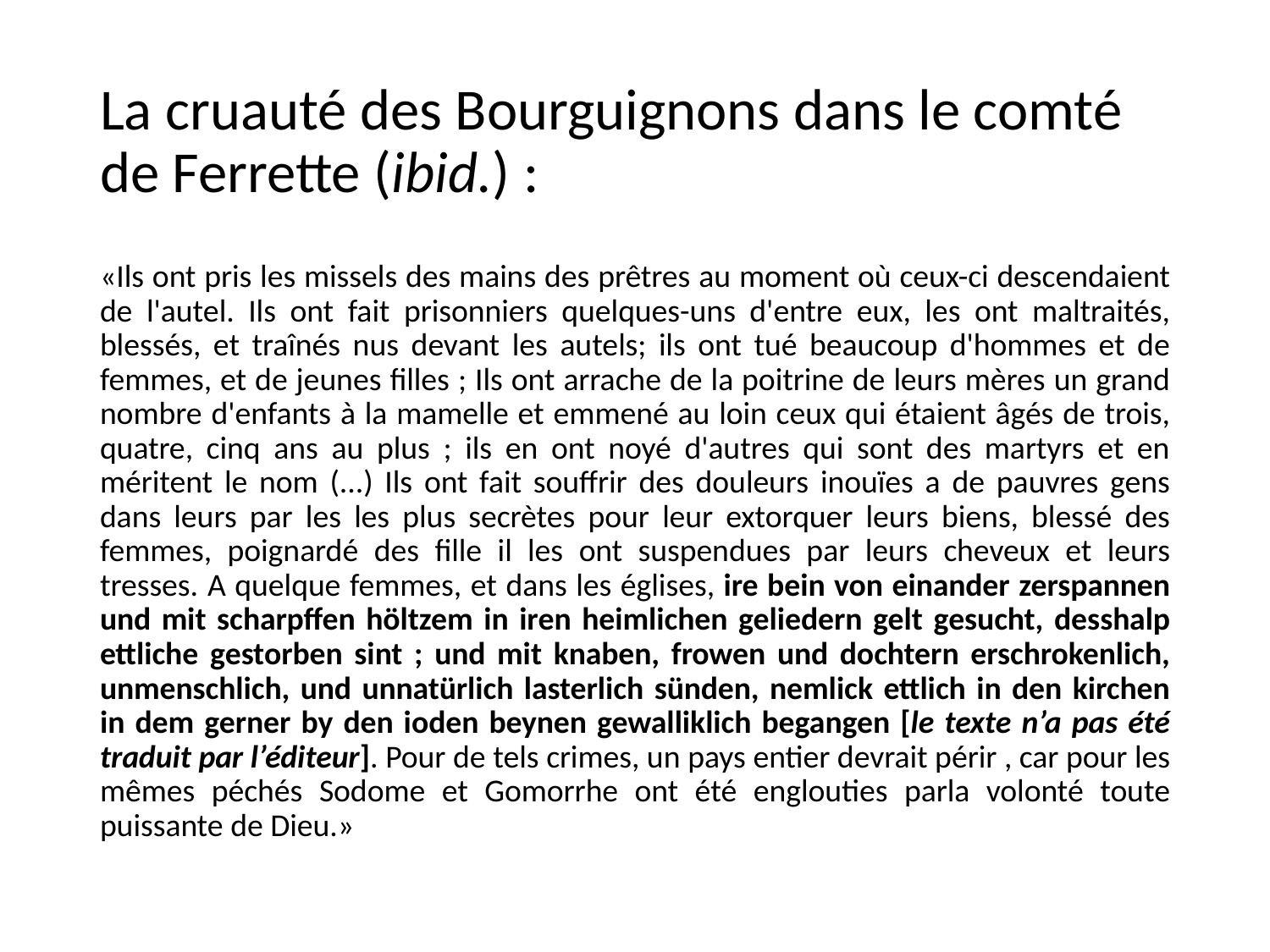

# La cruauté des Bourguignons dans le comté de Ferrette (ibid.) :
«Ils ont pris les missels des mains des prêtres au moment où ceux-ci descendaient de l'autel. Ils ont fait prisonniers quelques-uns d'entre eux, les ont maltraités, blessés, et traînés nus devant les autels; ils ont tué beaucoup d'hommes et de femmes, et de jeunes filles ; Ils ont arrache de la poitrine de leurs mères un grand nombre d'enfants à la mamelle et emmené au loin ceux qui étaient âgés de trois, quatre, cinq ans au plus ; ils en ont noyé d'autres qui sont des martyrs et en méritent le nom (...) Ils ont fait souffrir des douleurs inouïes a de pauvres gens dans leurs par les les plus secrètes pour leur extorquer leurs biens, blessé des femmes, poignardé des fille il les ont suspendues par leurs cheveux et leurs tresses. A quelque femmes, et dans les églises, ire bein von einander zerspannen und mit scharpffen höltzem in iren heimlichen geliedern gelt gesucht, desshalp ettliche gestorben sint ; und mit knaben, frowen und dochtern erschrokenlich, unmenschlich, und unnatürlich lasterlich sünden, nemlick ettlich in den kirchen in dem gerner by den ioden beynen gewalliklich begangen [le texte n’a pas été traduit par l’éditeur]. Pour de tels crimes, un pays entier devrait périr , car pour les mêmes péchés Sodome et Gomorrhe ont été englouties parla volonté toute puissante de Dieu.»